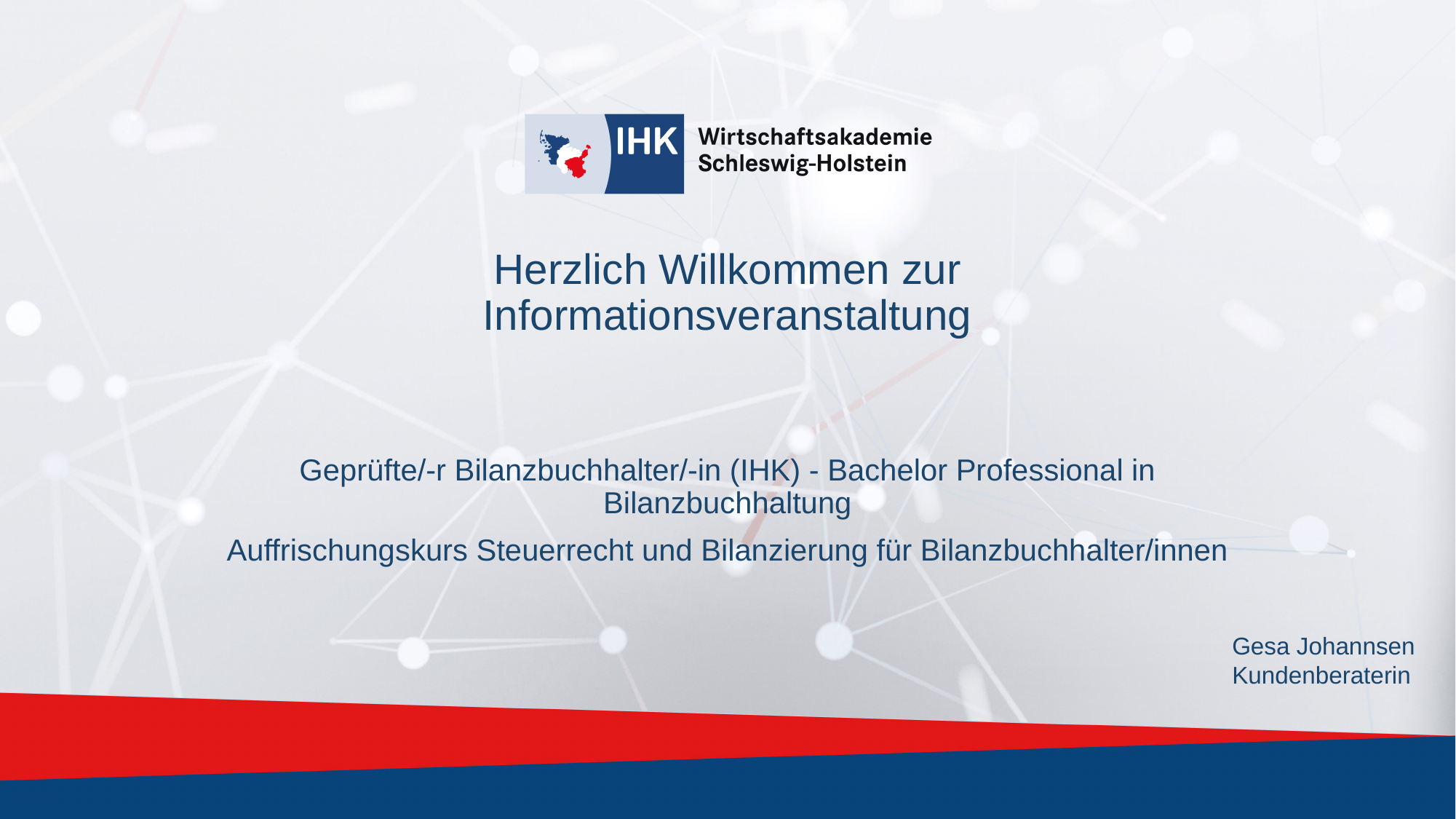

# Herzlich Willkommen zur Informationsveranstaltung
Geprüfte/-r Bilanzbuchhalter/-in (IHK) - Bachelor Professional in Bilanzbuchhaltung
Auffrischungskurs Steuerrecht und Bilanzierung für Bilanzbuchhalter/innen
Gesa Johannsen
Kundenberaterin